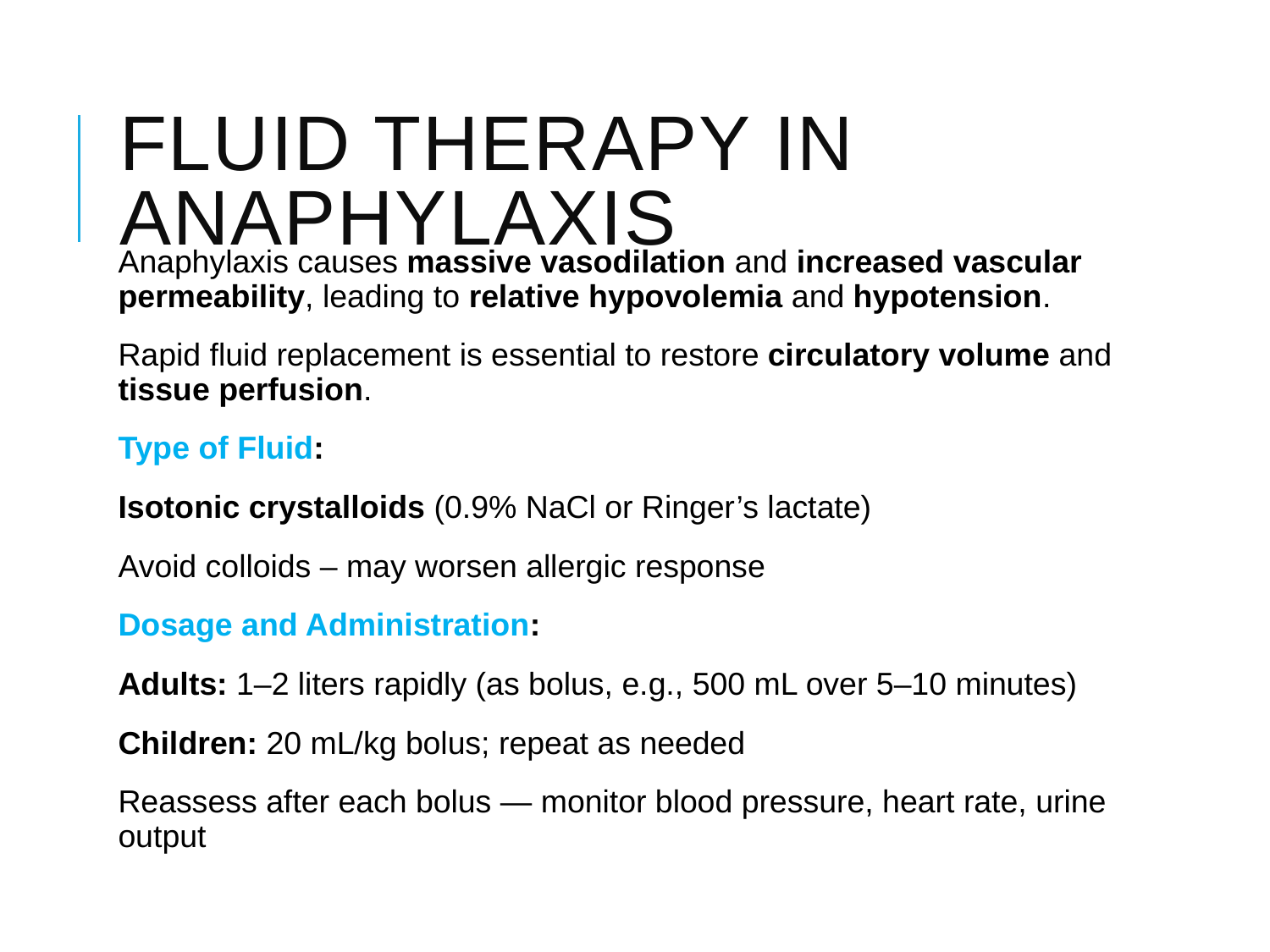

# Fluid Therapy in Anaphylaxis
Anaphylaxis causes massive vasodilation and increased vascular permeability, leading to relative hypovolemia and hypotension.
Rapid fluid replacement is essential to restore circulatory volume and tissue perfusion.
Type of Fluid:
Isotonic crystalloids (0.9% NaCl or Ringer’s lactate)
Avoid colloids – may worsen allergic response
Dosage and Administration:
Adults: 1–2 liters rapidly (as bolus, e.g., 500 mL over 5–10 minutes)
Children: 20 mL/kg bolus; repeat as needed
Reassess after each bolus — monitor blood pressure, heart rate, urine output